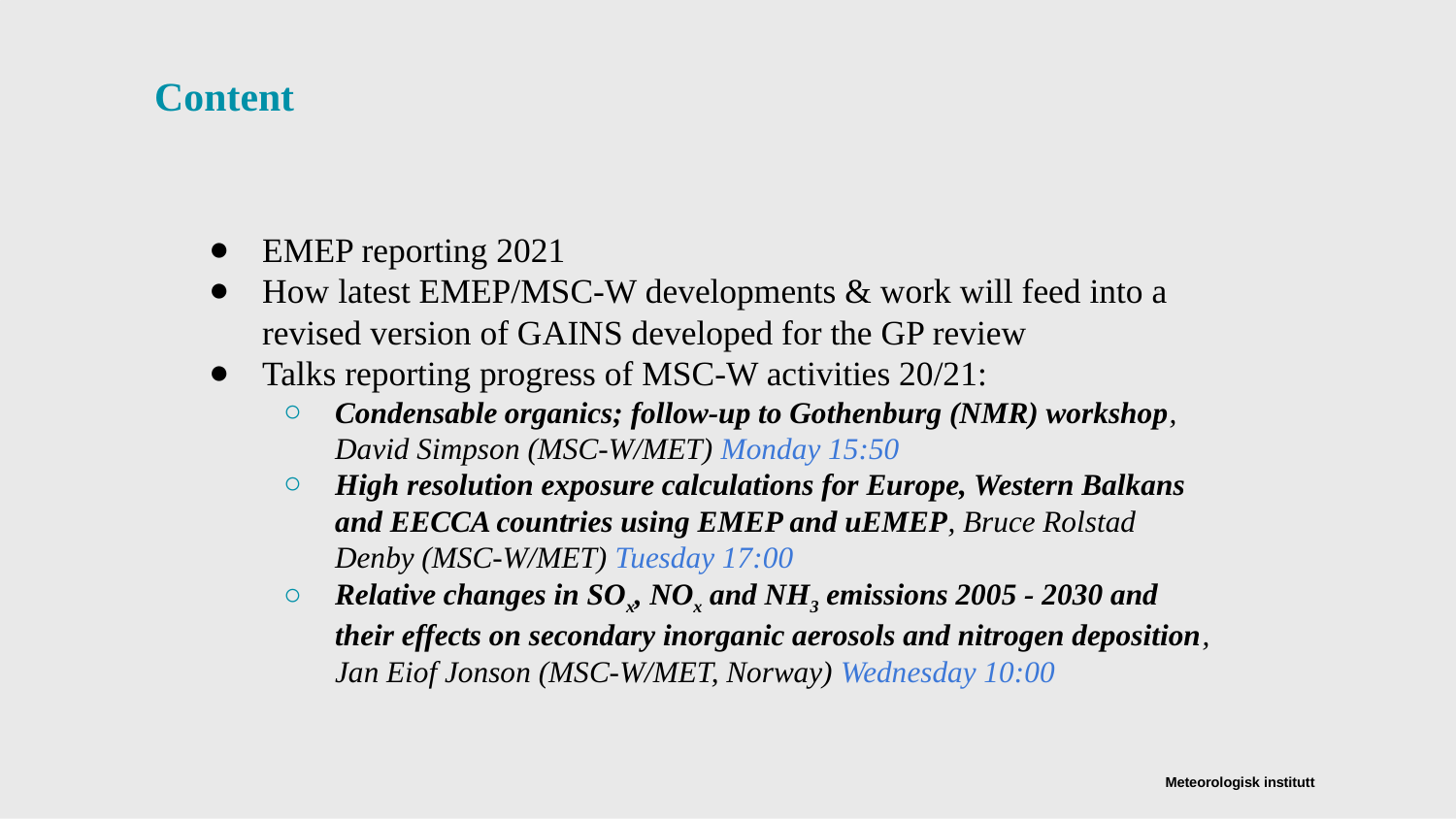

# Content

EMEP reporting 2021
How latest EMEP/MSC-W developments & work will feed into a revised version of GAINS developed for the GP review
Talks reporting progress of MSC-W activities 20/21:
Condensable organics; follow-up to Gothenburg (NMR) workshop, David Simpson (MSC-W/MET) Monday 15:50
High resolution exposure calculations for Europe, Western Balkans and EECCA countries using EMEP and uEMEP, Bruce Rolstad Denby (MSC-W/MET) Tuesday 17:00
Relative changes in SOx, NOx and NH3 emissions 2005 - 2030 and their effects on secondary inorganic aerosols and nitrogen deposition, Jan Eiof Jonson (MSC-W/MET, Norway) Wednesday 10:00